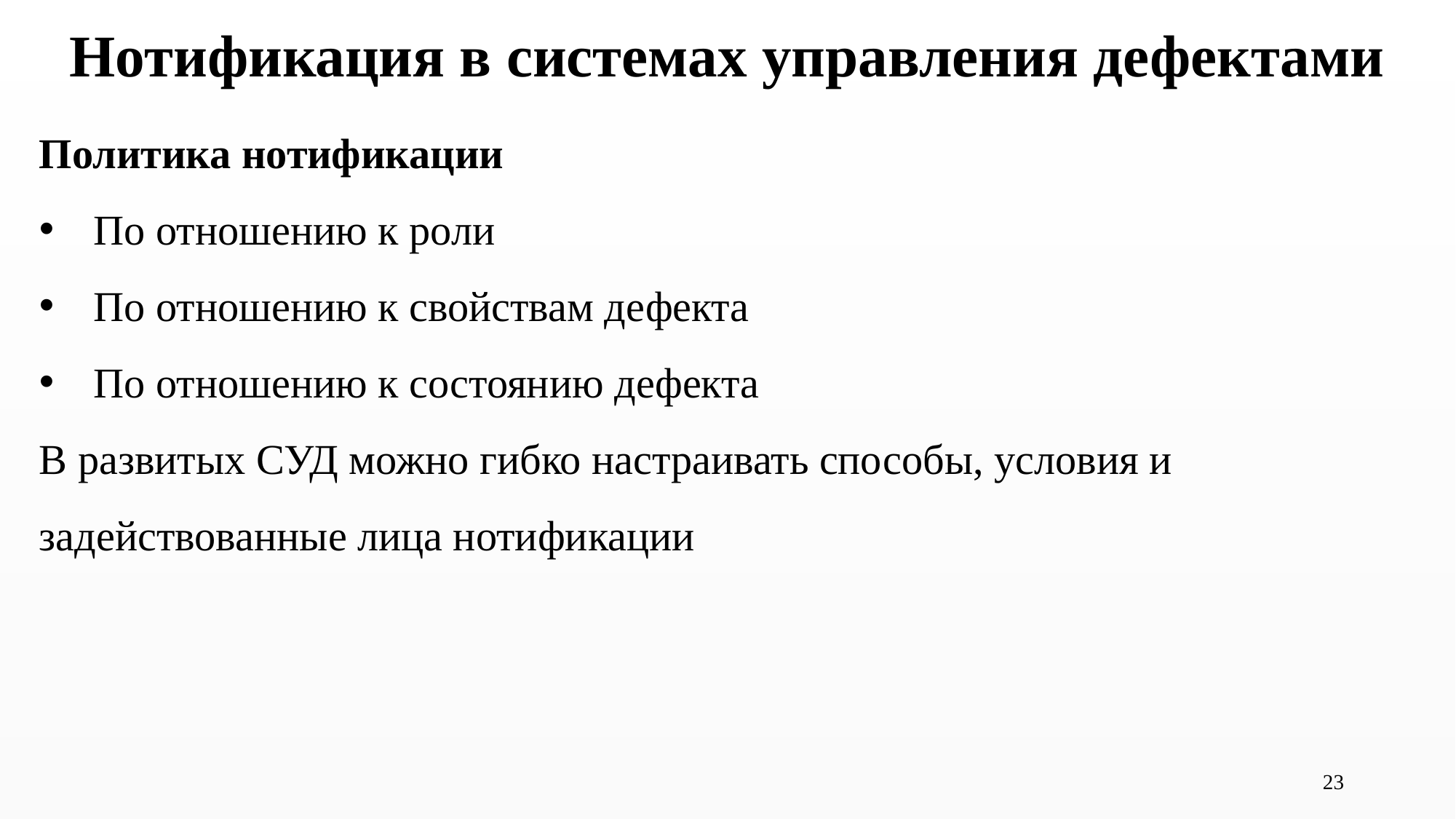

# Нотификация в системах управления дефектами
Политика нотификации
По отношению к роли
По отношению к свойствам дефекта
По отношению к состоянию дефекта
В развитых СУД можно гибко настраивать способы, условия и задействованные лица нотификации
23